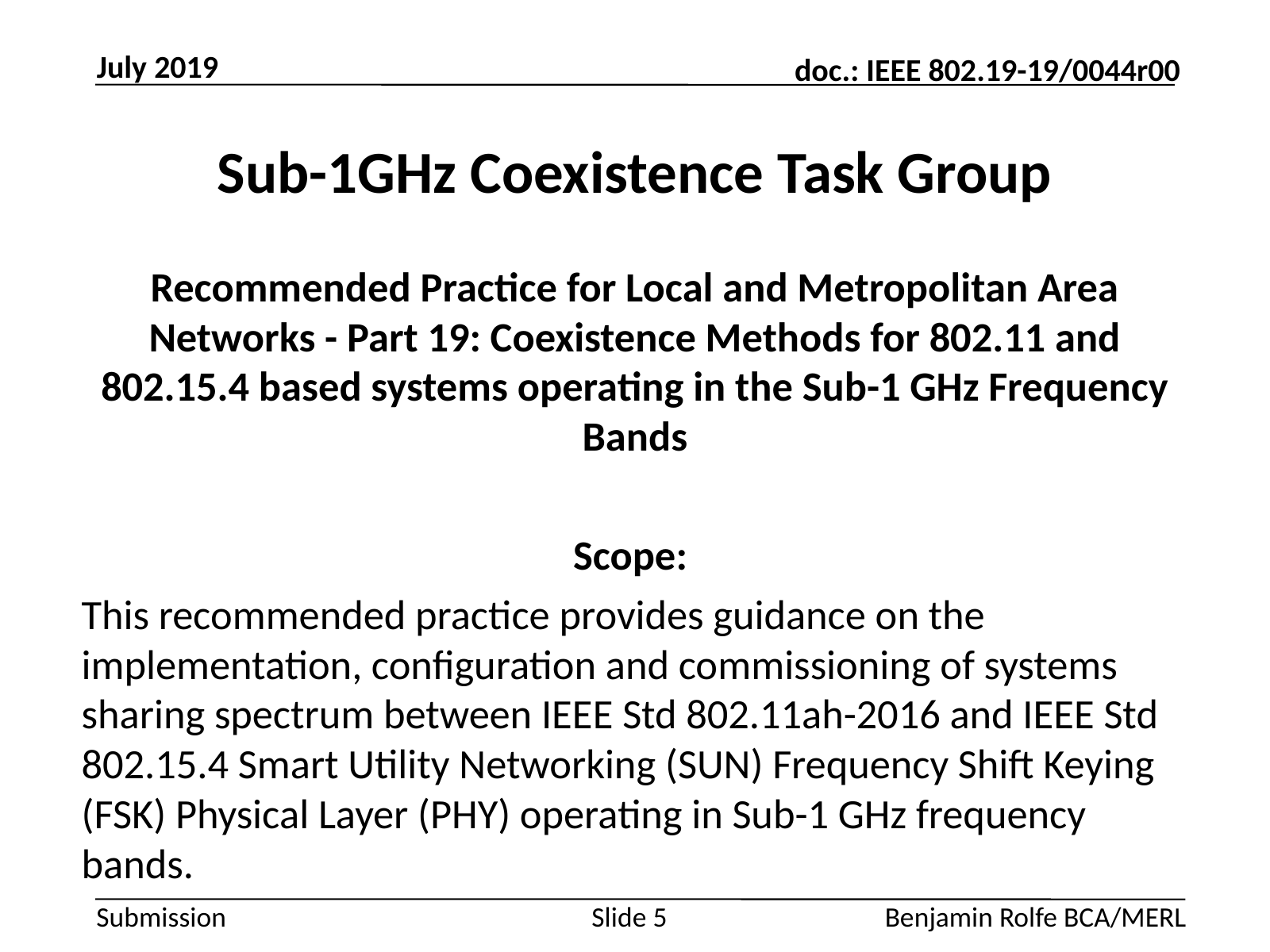

July 2019
# Sub-1GHz Coexistence Task Group
Recommended Practice for Local and Metropolitan Area Networks - Part 19: Coexistence Methods for 802.11 and 802.15.4 based systems operating in the Sub-1 GHz Frequency Bands

Scope:
This recommended practice provides guidance on the implementation, configuration and commissioning of systems sharing spectrum between IEEE Std 802.11ah-2016 and IEEE Std 802.15.4 Smart Utility Networking (SUN) Frequency Shift Keying (FSK) Physical Layer (PHY) operating in Sub-1 GHz frequency bands.
Slide 5
Benjamin Rolfe BCA/MERL